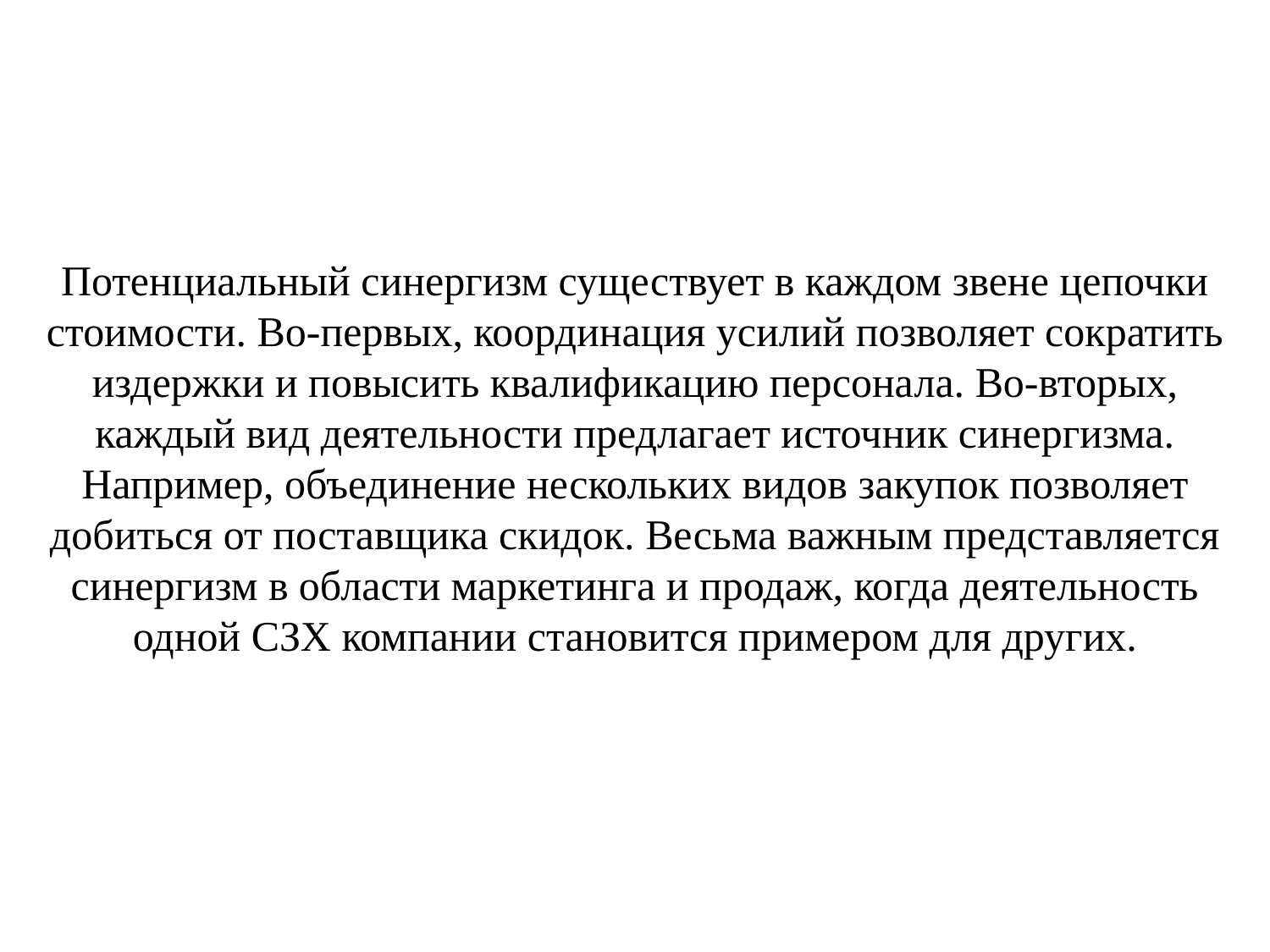

# Потенциальный синергизм существует в каждом звене цепочки стоимости. Во-первых, координация усилий позволяет сократить издержки и повысить квалификацию персонала. Во-вторых, каждый вид деятельности предлагает источник синергизма. Например, объединение нескольких видов закупок позволяет добиться от поставщика скидок. Весьма важным представляется синергизм в области маркетинга и продаж, когда деятельность одной СЗХ компании становится примером для других.